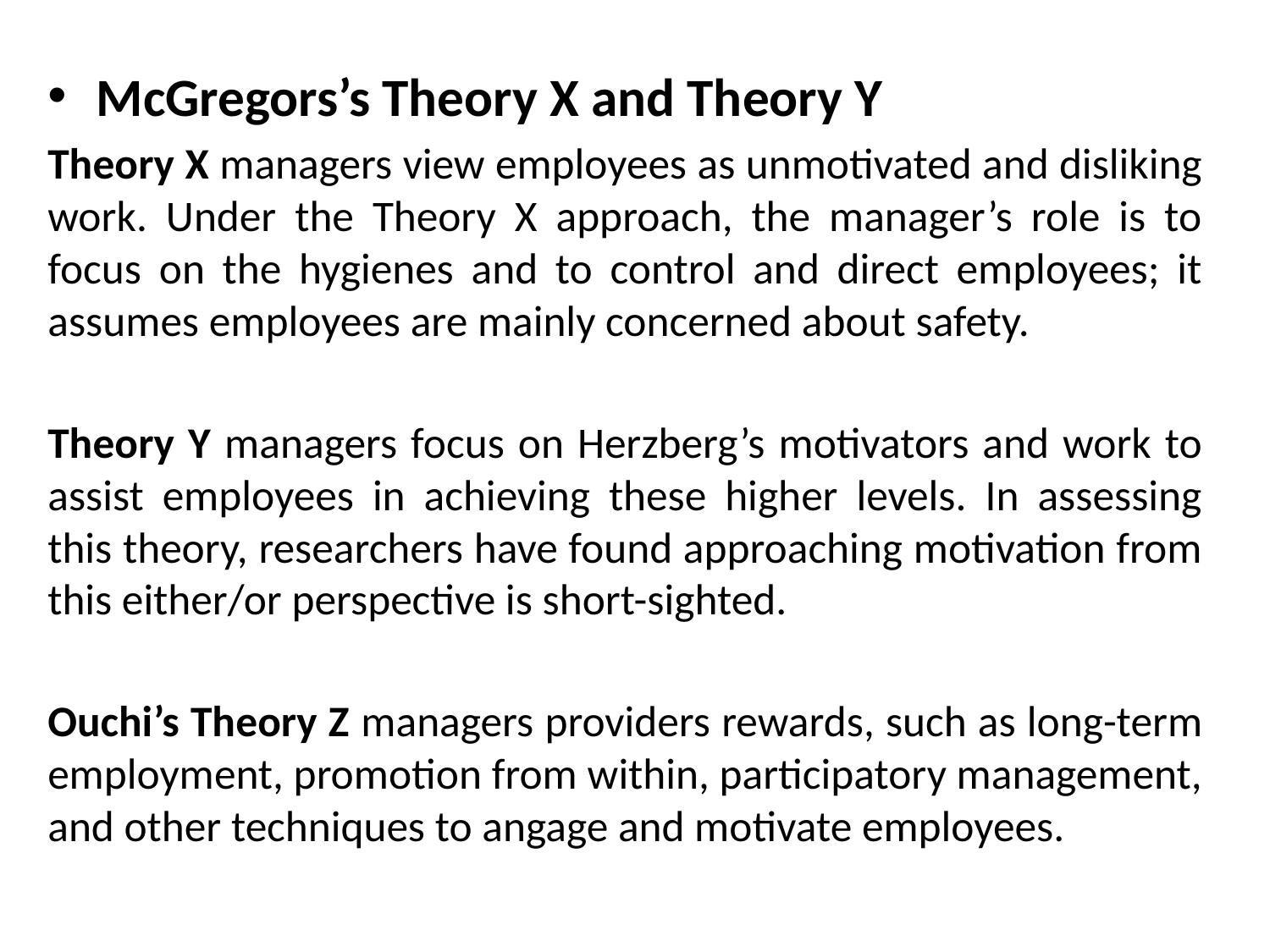

McGregors’s Theory X and Theory Y
Theory X managers view employees as unmotivated and disliking work. Under the Theory X approach, the manager’s role is to focus on the hygienes and to control and direct employees; it assumes employees are mainly concerned about safety.

Theory Y managers focus on Herzberg’s motivators and work to assist employees in achieving these higher levels. In assessing this theory, researchers have found approaching motivation from this either/or perspective is short-sighted.

Ouchi’s Theory Z managers providers rewards, such as long-term employment, promotion from within, participatory management, and other techniques to angage and motivate employees.